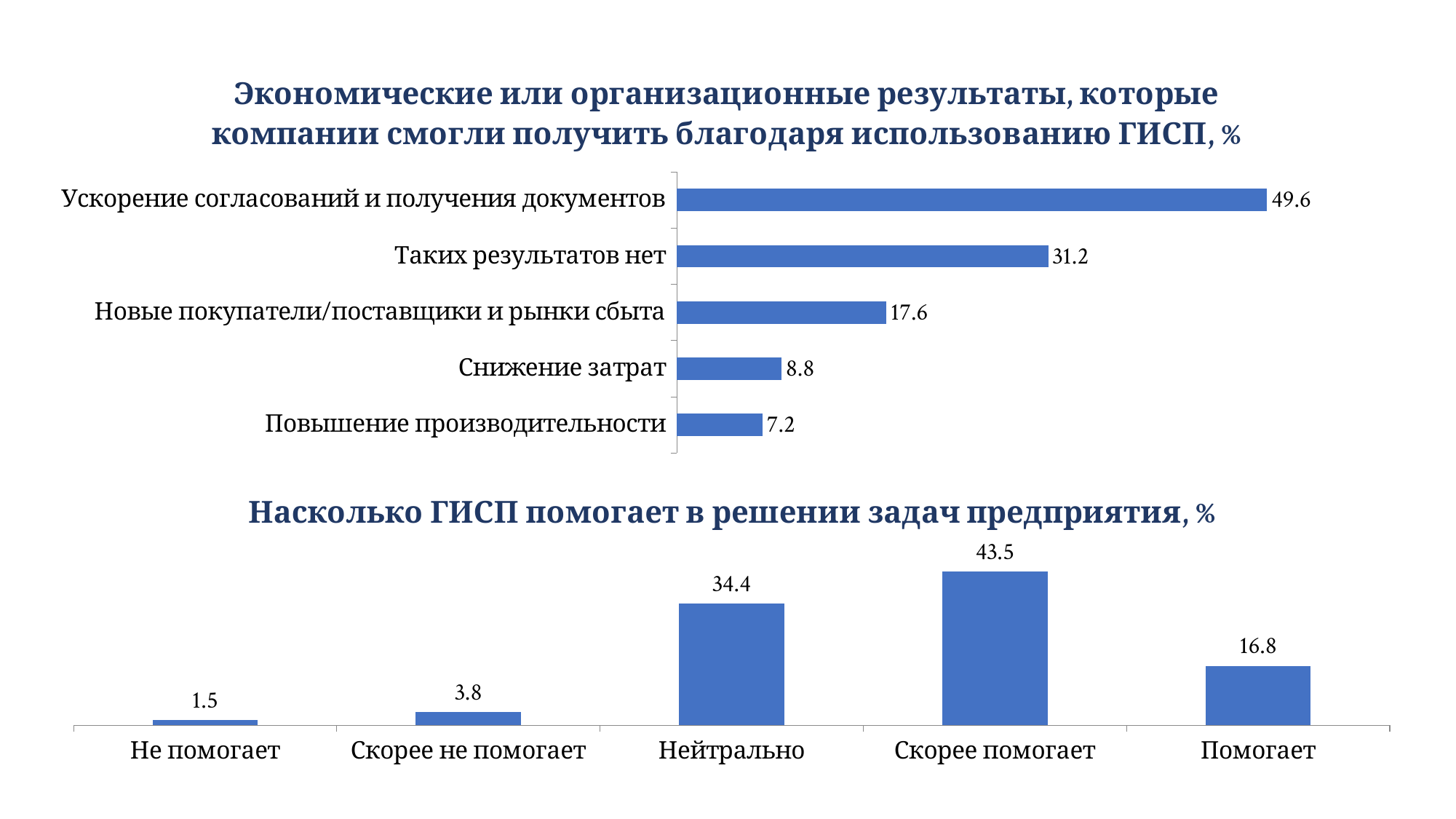

### Chart: Экономические или организационные результаты, которые компании смогли получить благодаря использованию ГИСП, %

| Category | Столбец1 |
|---|---|
| Ускорение согласований и получения документов | 49.6 |
| Таких результатов нет | 31.2 |
| Новые покупатели/поставщики и рынки сбыта | 17.6 |
| Снижение затрат | 8.8 |
| Повышение производительности | 7.2 |

### Chart: Насколько ГИСП помогает в решении задач предприятия, %

| Category | Столбец1 |
|---|---|
| Не помогает | 1.5 |
| Скорее не помогает | 3.8 |
| Нейтрально | 34.4 |
| Скорее помогает | 43.5 |
| Помогает | 16.8 |